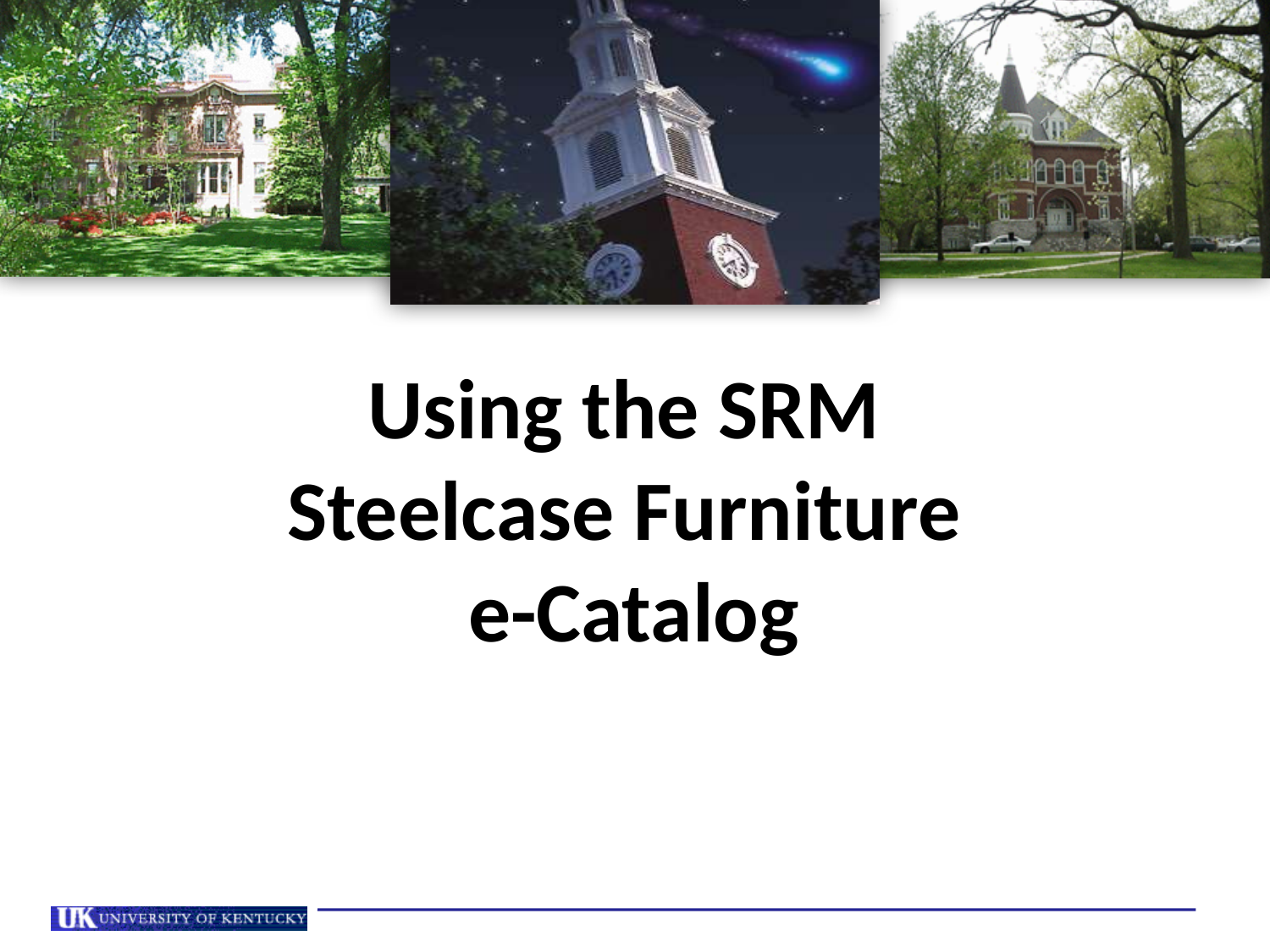

# Using the SRM Steelcase Furniture e-Catalog